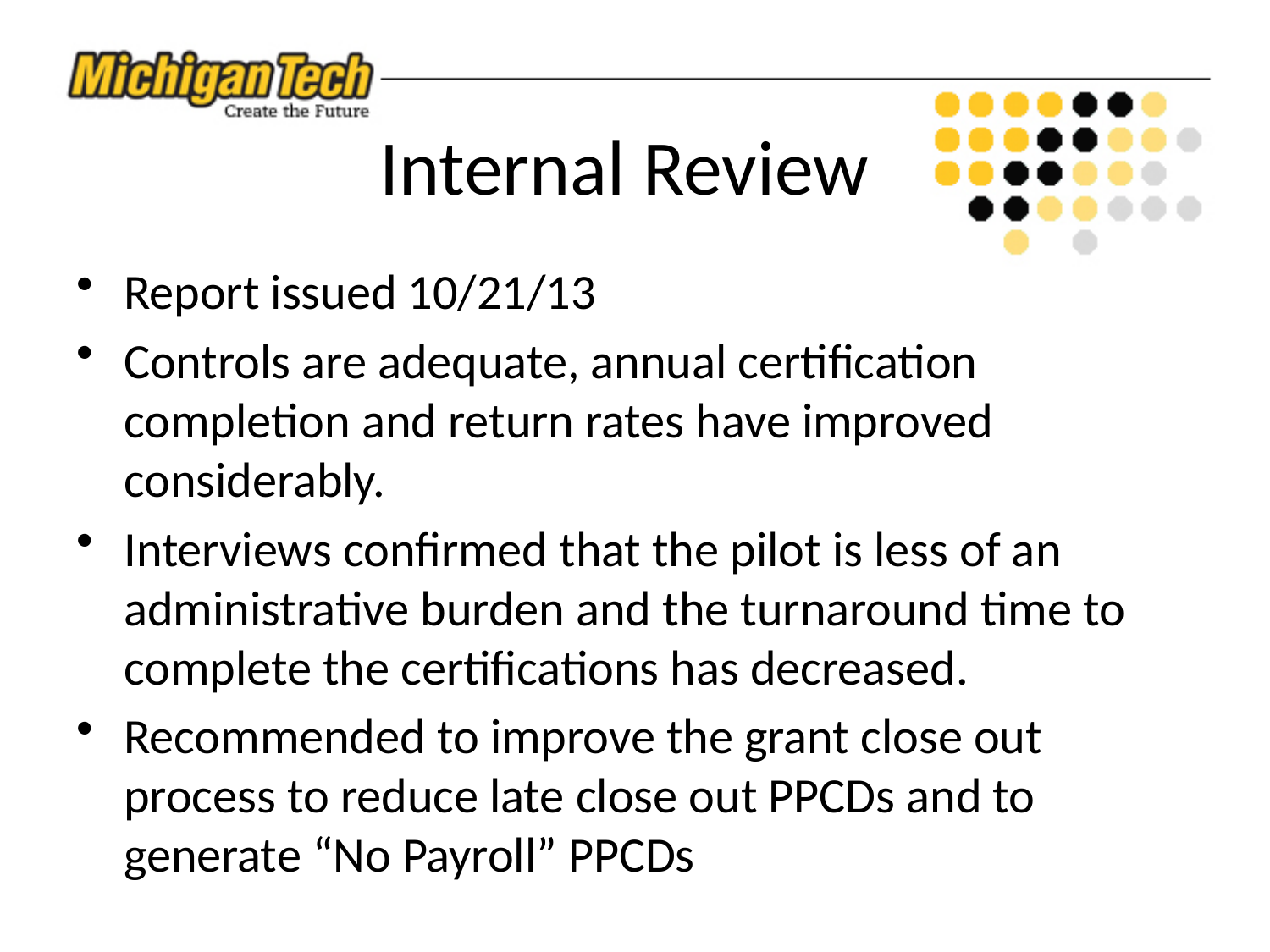

# Internal Review
Report issued 10/21/13
Controls are adequate, annual certification completion and return rates have improved considerably.
Interviews confirmed that the pilot is less of an administrative burden and the turnaround time to complete the certifications has decreased.
Recommended to improve the grant close out process to reduce late close out PPCDs and to generate “No Payroll” PPCDs